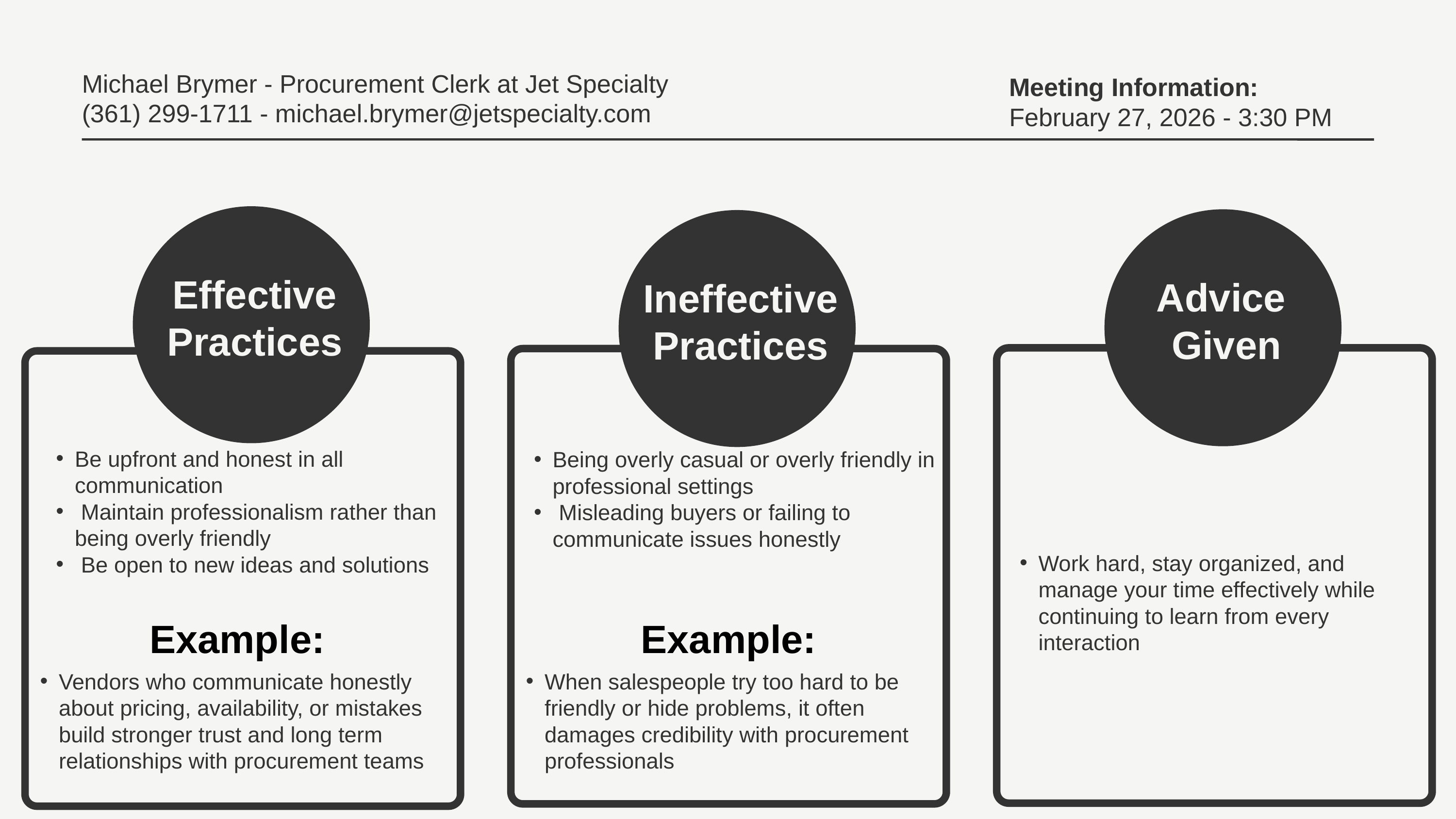

Michael Brymer - Procurement Clerk at Jet Specialty

Meeting Information:
February 27, 2026 - 3:30 PM
(361) 299-1711 - michael.brymer@jetspecialty.com

Effective
Practices
Advice
Given
Ineffective
Practices

Be upfront and honest in all communication
 Maintain professionalism rather than being overly friendly
 Be open to new ideas and solutions
Being overly casual or overly friendly in professional settings
 Misleading buyers or failing to communicate issues honestly
Work hard, stay organized, and manage your time effectively while continuing to learn from every interaction
Example:
Example:
Vendors who communicate honestly about pricing, availability, or mistakes build stronger trust and long term relationships with procurement teams
When salespeople try too hard to be friendly or hide problems, it often damages credibility with procurement professionals